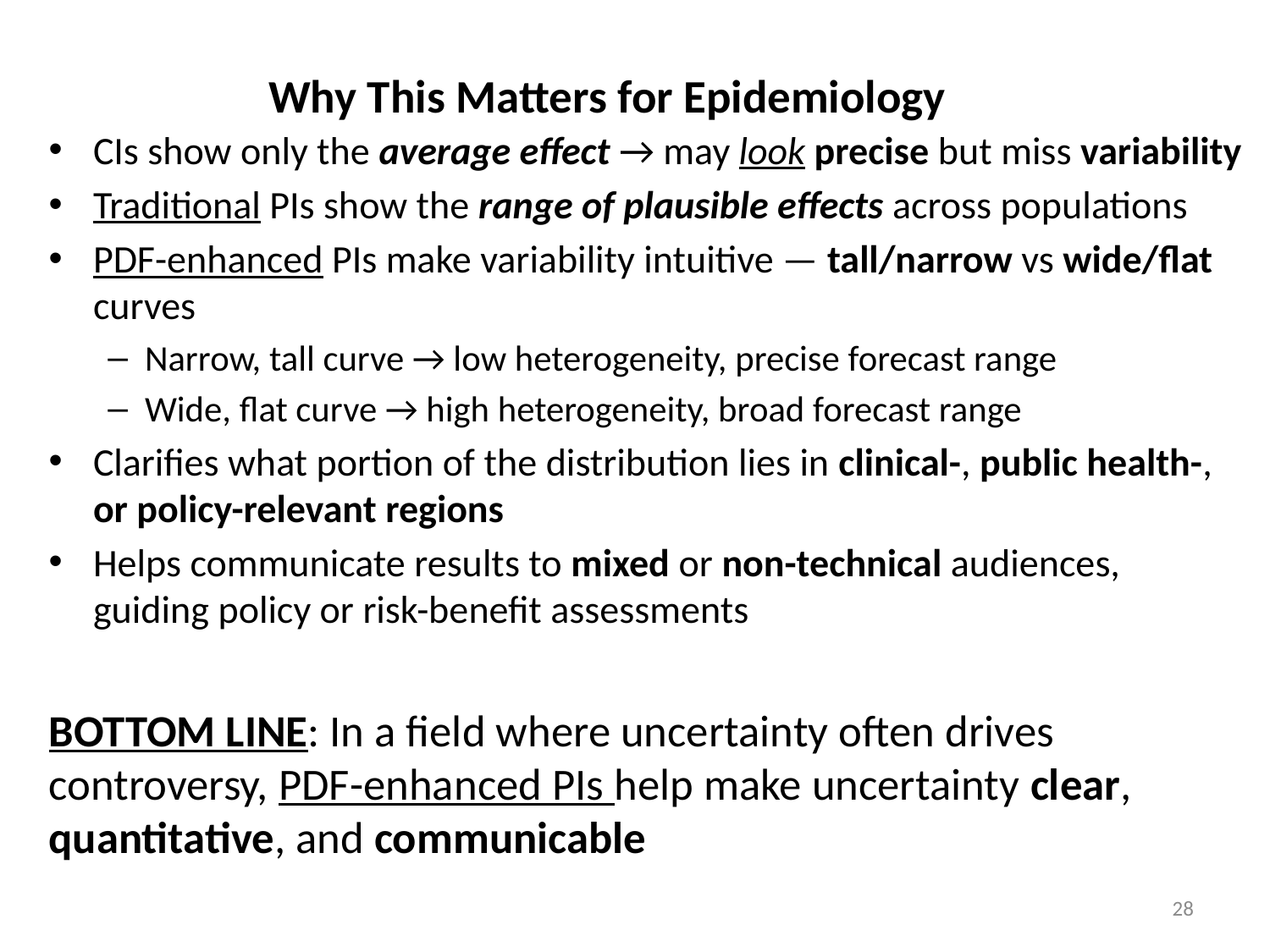

# Why This Matters for Epidemiology
CIs show only the average effect → may look precise but miss variability
Traditional PIs show the range of plausible effects across populations
PDF-enhanced PIs make variability intuitive — tall/narrow vs wide/flat curves
Narrow, tall curve → low heterogeneity, precise forecast range
Wide, flat curve → high heterogeneity, broad forecast range
Clarifies what portion of the distribution lies in clinical-, public health-,  or policy-relevant regions
Helps communicate results to mixed or non-technical audiences, guiding policy or risk-benefit assessments

BOTTOM LINE: In a field where uncertainty often drives controversy, PDF-enhanced PIs help make uncertainty clear, quantitative, and communicable

28